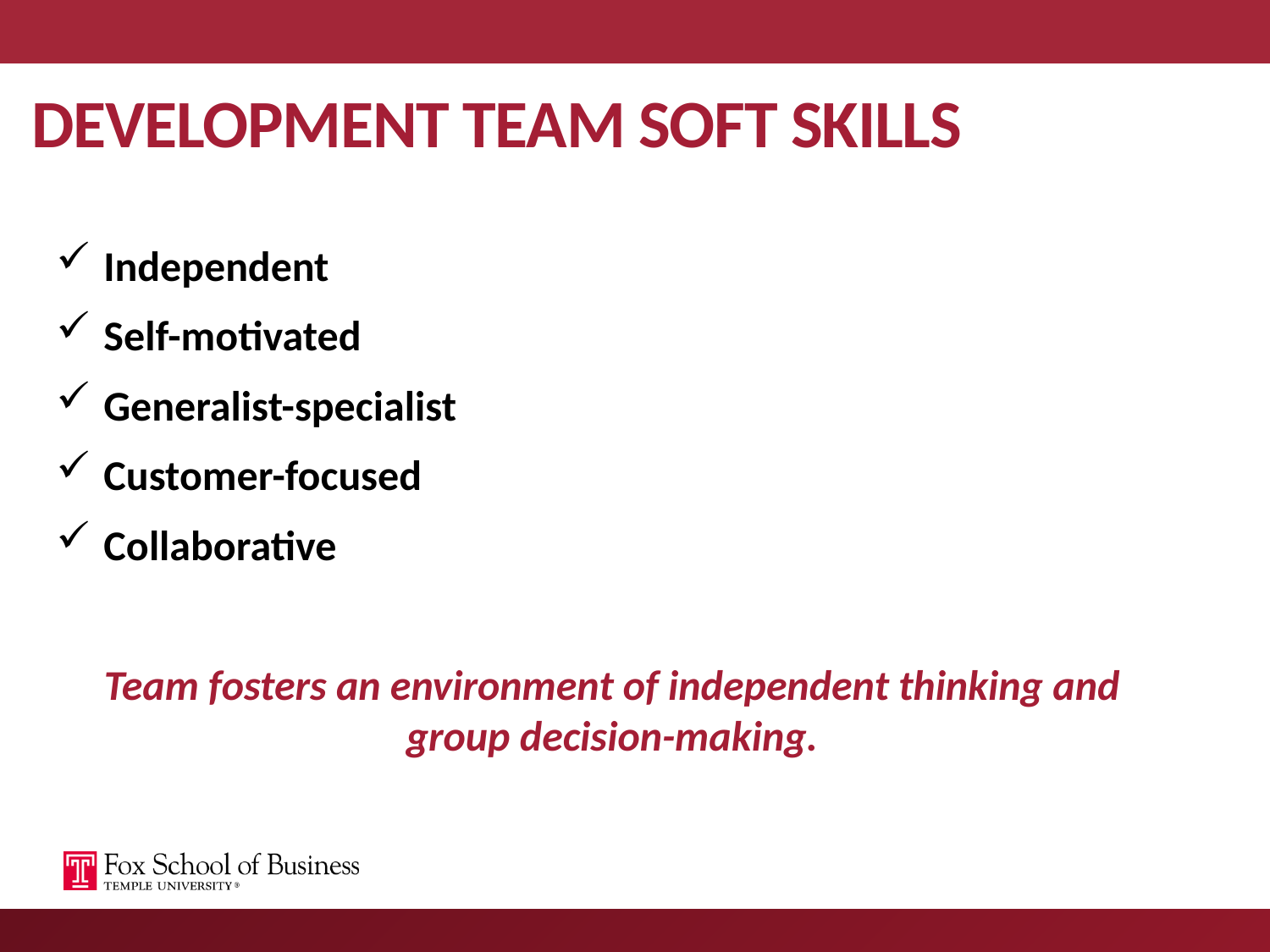

# DEVELOPMENT TEAM SOFT SKILLS
Independent
Self-motivated
Generalist-specialist
Customer-focused
Collaborative

Team fosters an environment of independent thinking and group decision-making.